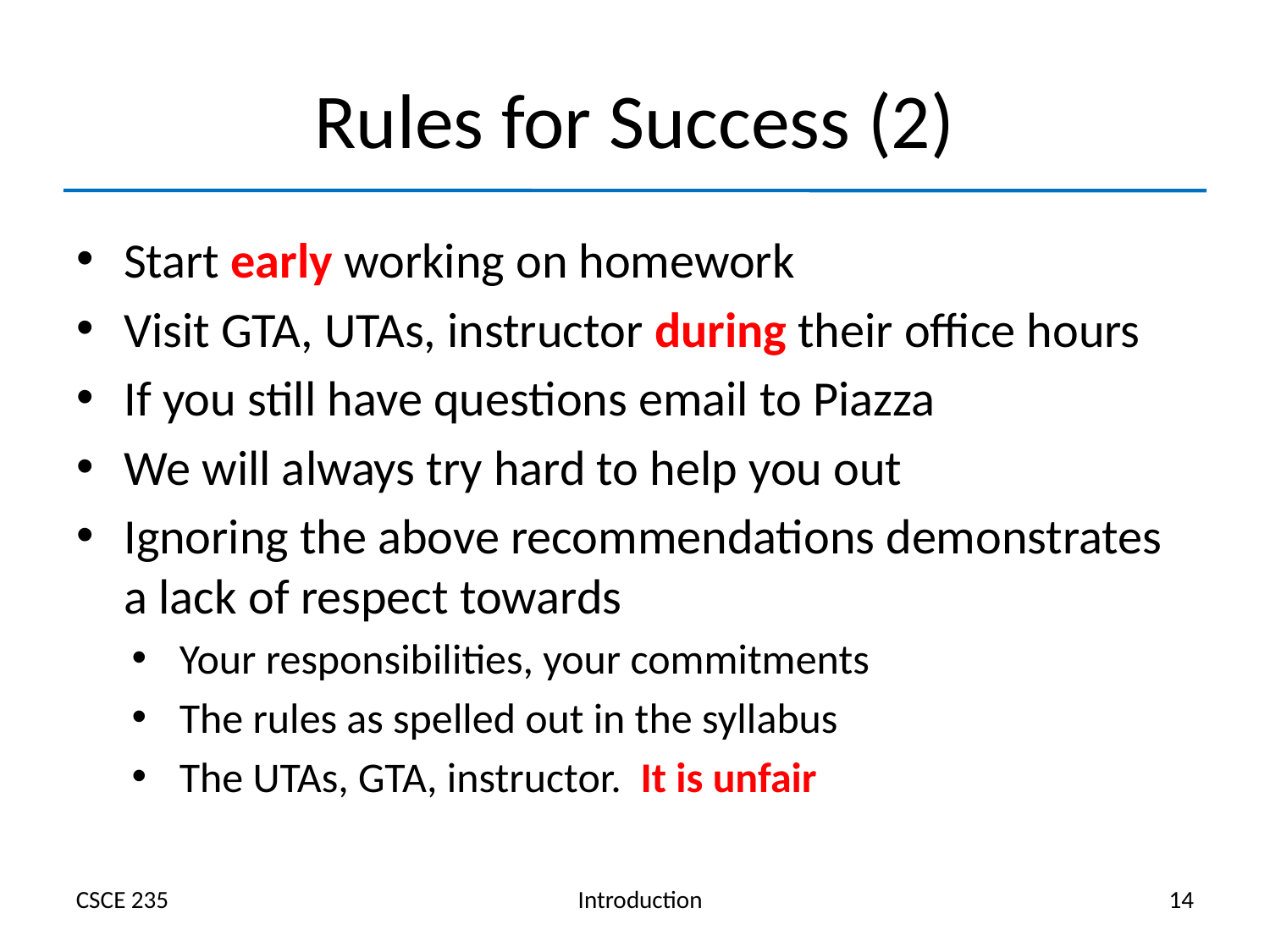

# Rules for Success (2)
Start early working on homework
Visit GTA, UTAs, instructor during their office hours
If you still have questions email to Piazza
We will always try hard to help you out
Ignoring the above recommendations demonstrates a lack of respect towards
Your responsibilities, your commitments
The rules as spelled out in the syllabus
The UTAs, GTA, instructor.  It is unfair